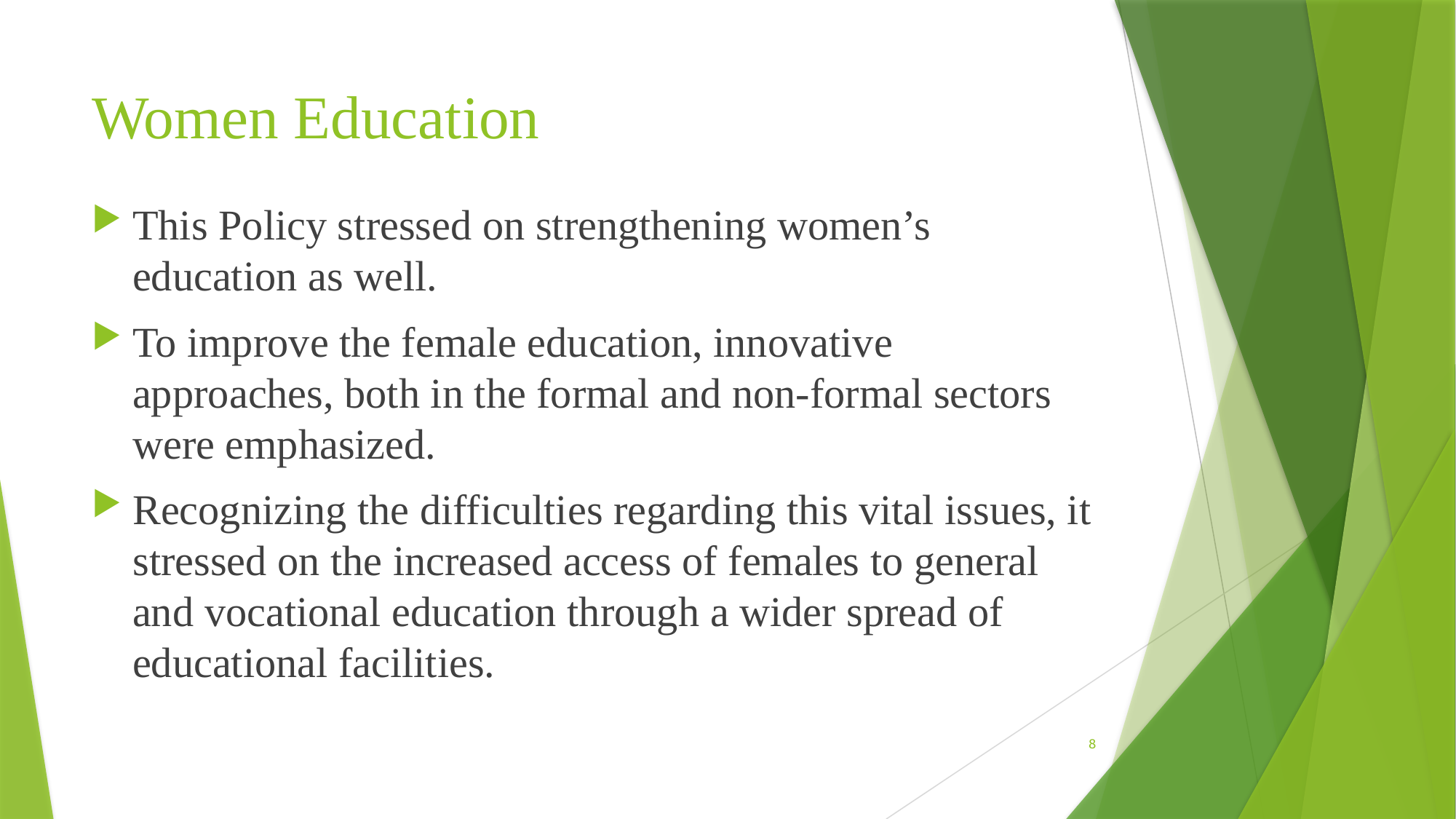

# Women Education
This Policy stressed on strengthening women’s education as well.
To improve the female education, innovative approaches, both in the formal and non-formal sectors were emphasized.
Recognizing the difficulties regarding this vital issues, it stressed on the increased access of females to general and vocational education through a wider spread of educational facilities.
8